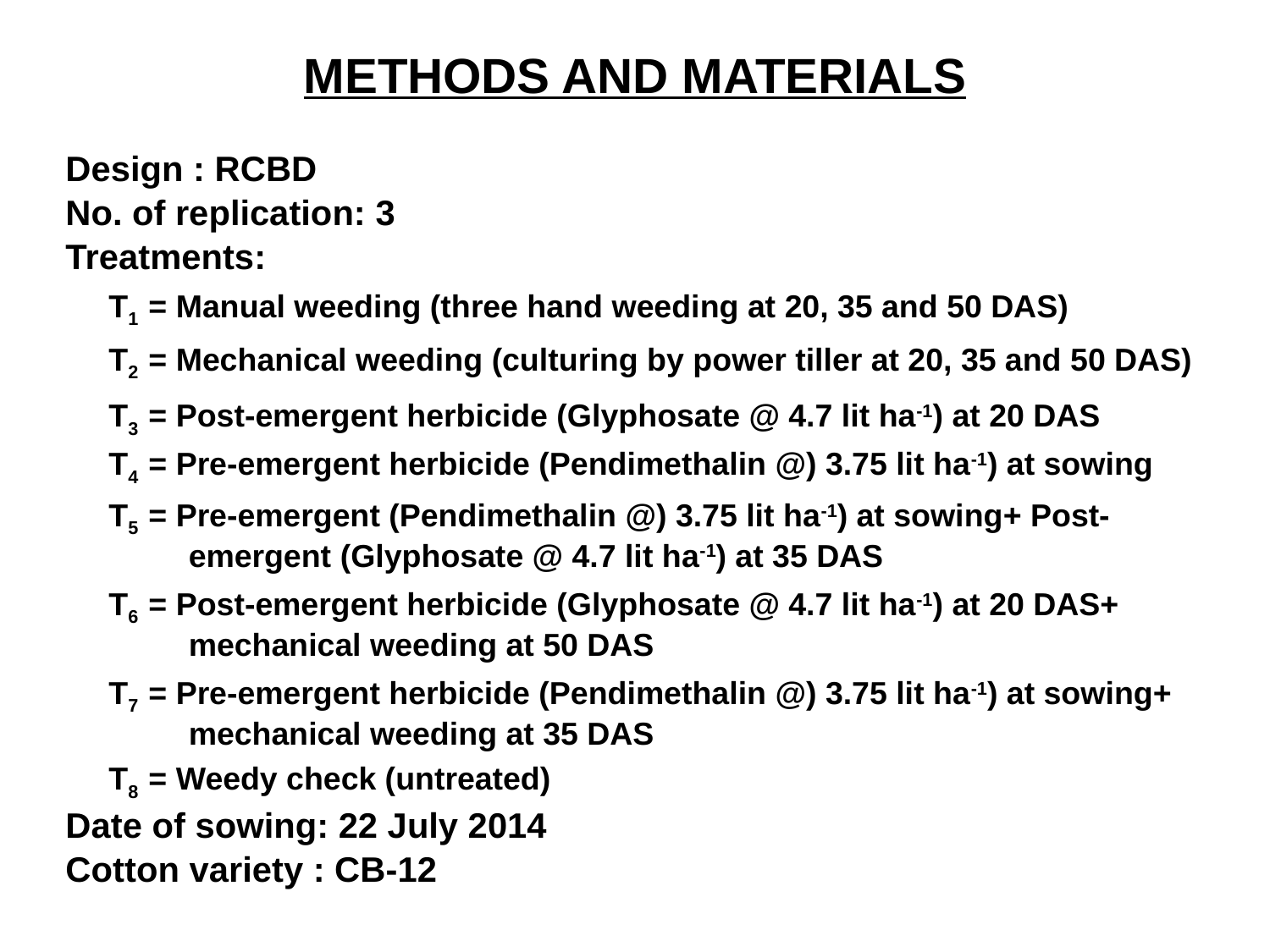

# METHODS AND MATERIALS
| Design : RCBD |  |
| --- | --- |
| No. of replication: 3 |  |
| Treatments: |  |
|  | T1 = Manual weeding (three hand weeding at 20, 35 and 50 DAS) |
|  | T2 = Mechanical weeding (culturing by power tiller at 20, 35 and 50 DAS) |
|  | T3 = Post-emergent herbicide (Glyphosate @ 4.7 lit ha-1) at 20 DAS |
|  | T4 = Pre-emergent herbicide (Pendimethalin @) 3.75 lit ha-1) at sowing |
|  | T5 = Pre-emergent (Pendimethalin @) 3.75 lit ha-1) at sowing+ Post- emergent (Glyphosate @ 4.7 lit ha-1) at 35 DAS |
|  | T6 = Post-emergent herbicide (Glyphosate @ 4.7 lit ha-1) at 20 DAS+ mechanical weeding at 50 DAS |
|  | T7 = Pre-emergent herbicide (Pendimethalin @) 3.75 lit ha-1) at sowing+ mechanical weeding at 35 DAS |
|  | T8 = Weedy check (untreated) |
| Date of sowing: 22 July 2014 |  |
| Cotton variety : CB-12 |  |